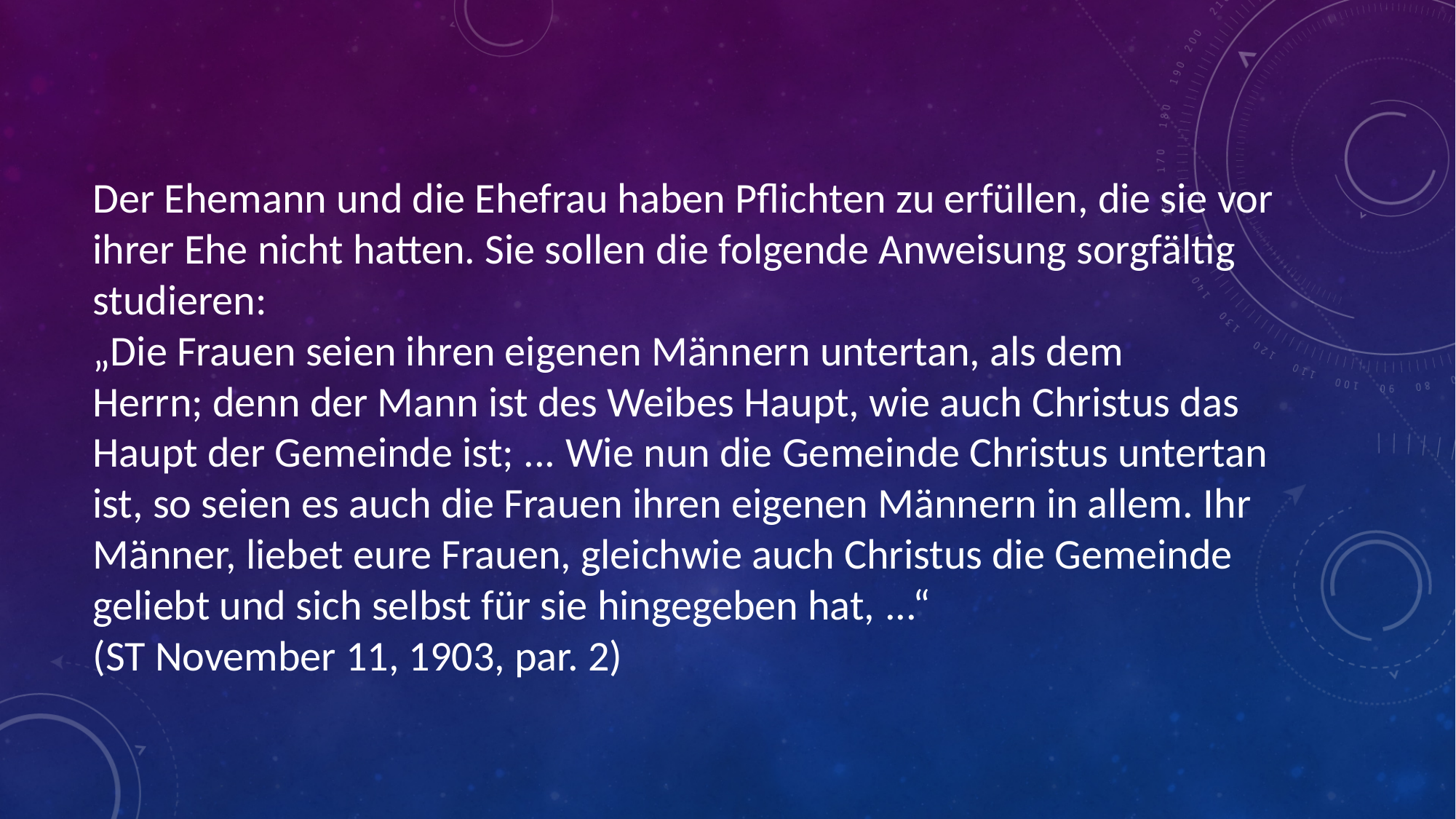

# Der Ehemann und die Ehefrau haben Pflichten zu erfüllen, die sie vor ihrer Ehe nicht hatten. Sie sollen die folgende Anweisung sorgfältig studieren: „Die Frauen seien ihren eigenen Männern untertan, als dem Herrn; denn der Mann ist des Weibes Haupt, wie auch Christus das Haupt der Gemeinde ist; ... Wie nun die Gemeinde Christus untertan ist, so seien es auch die Frauen ihren eigenen Männern in allem. Ihr Männer, liebet eure Frauen, gleichwie auch Christus die Gemeinde geliebt und sich selbst für sie hingegeben hat, ...“ (ST November 11, 1903, par. 2)